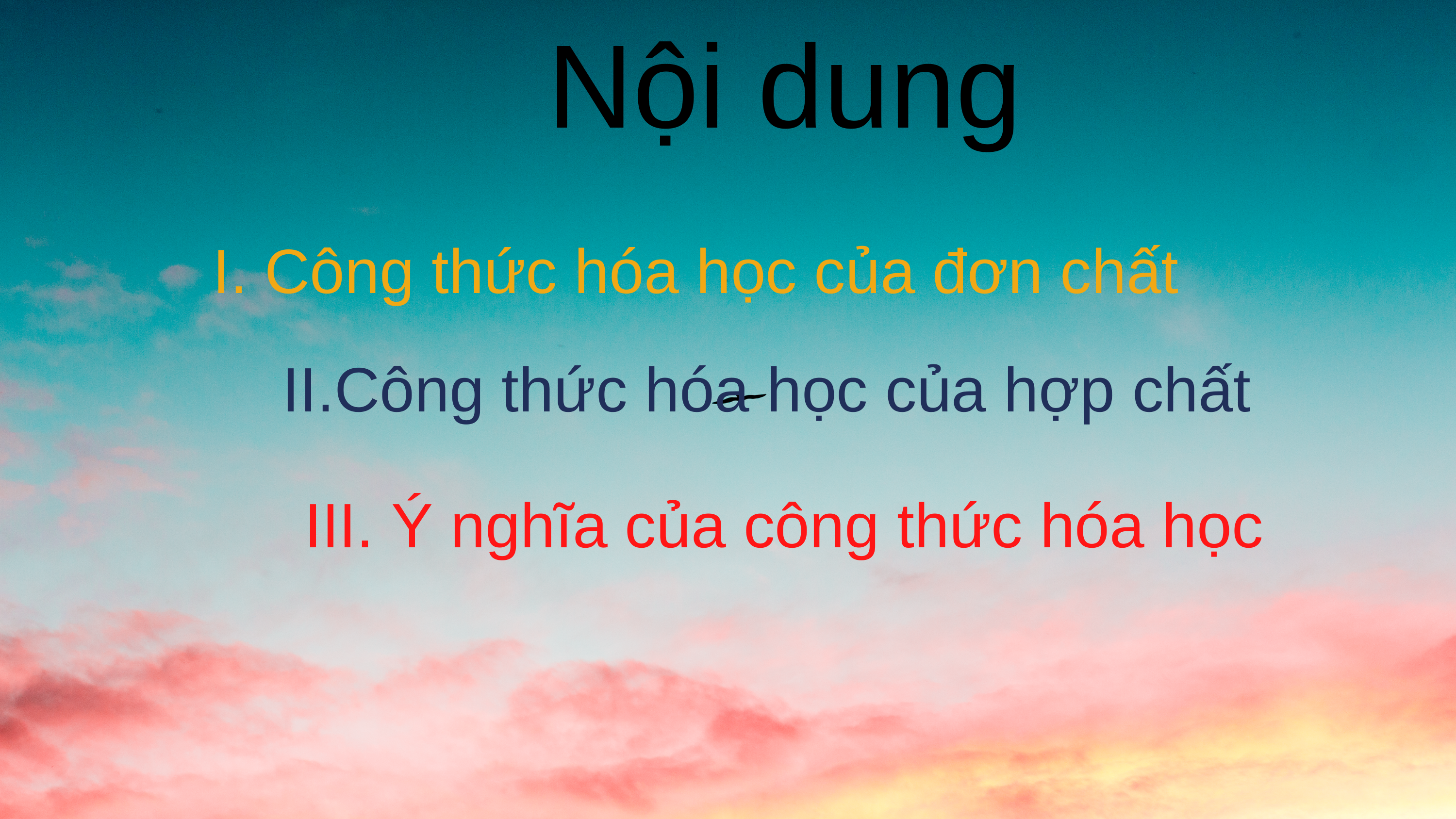

Nội dung
I. Công thức hóa học của đơn chất
II.Công thức hóa học của hợp chất
III. Ý nghĩa của công thức hóa học